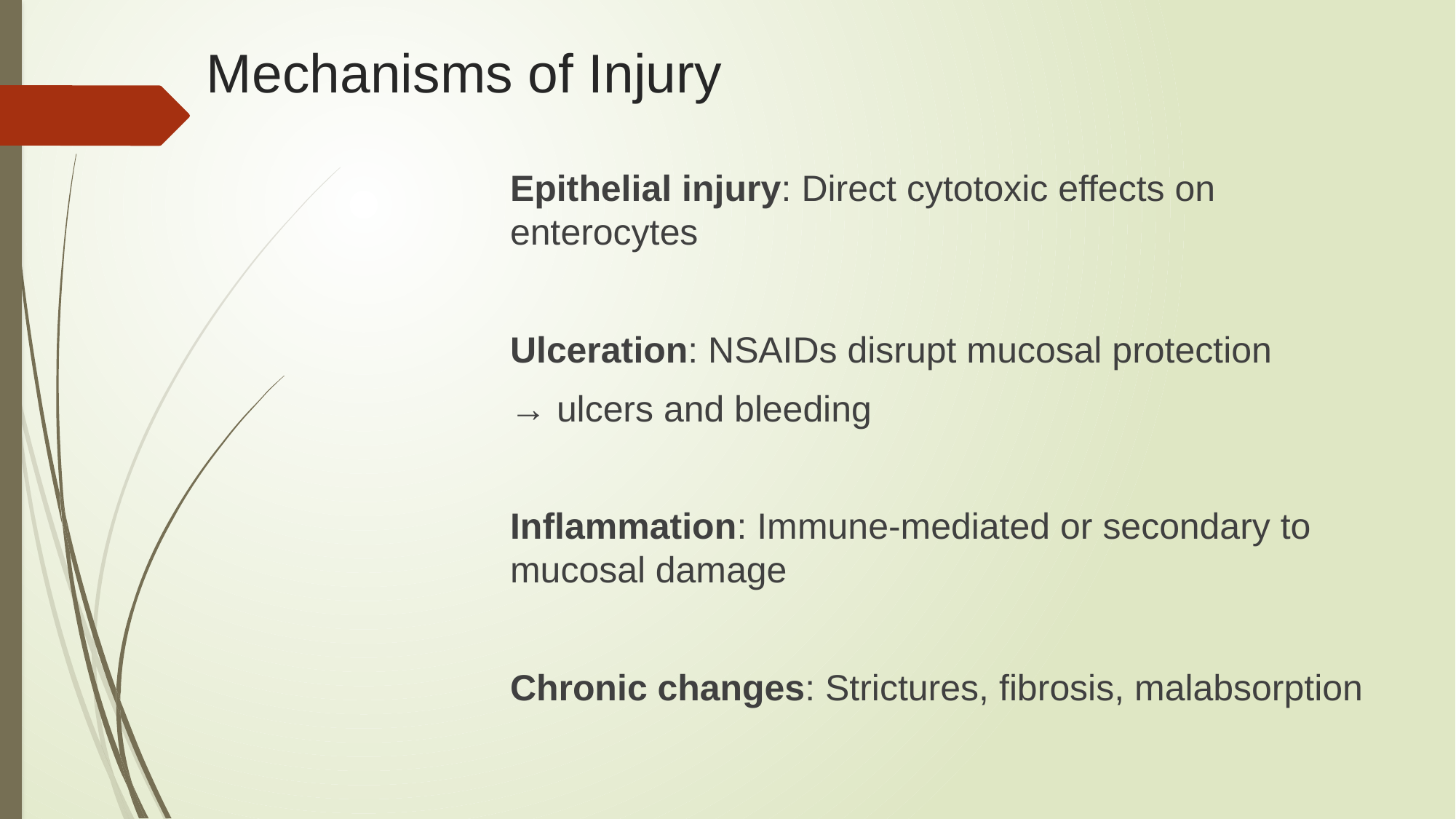

# Mechanisms of Injury
Epithelial injury: Direct cytotoxic effects on enterocytes

Ulceration: NSAIDs disrupt mucosal protection
→ ulcers and bleeding

Inflammation: Immune-mediated or secondary to mucosal damage

Chronic changes: Strictures, fibrosis, malabsorption